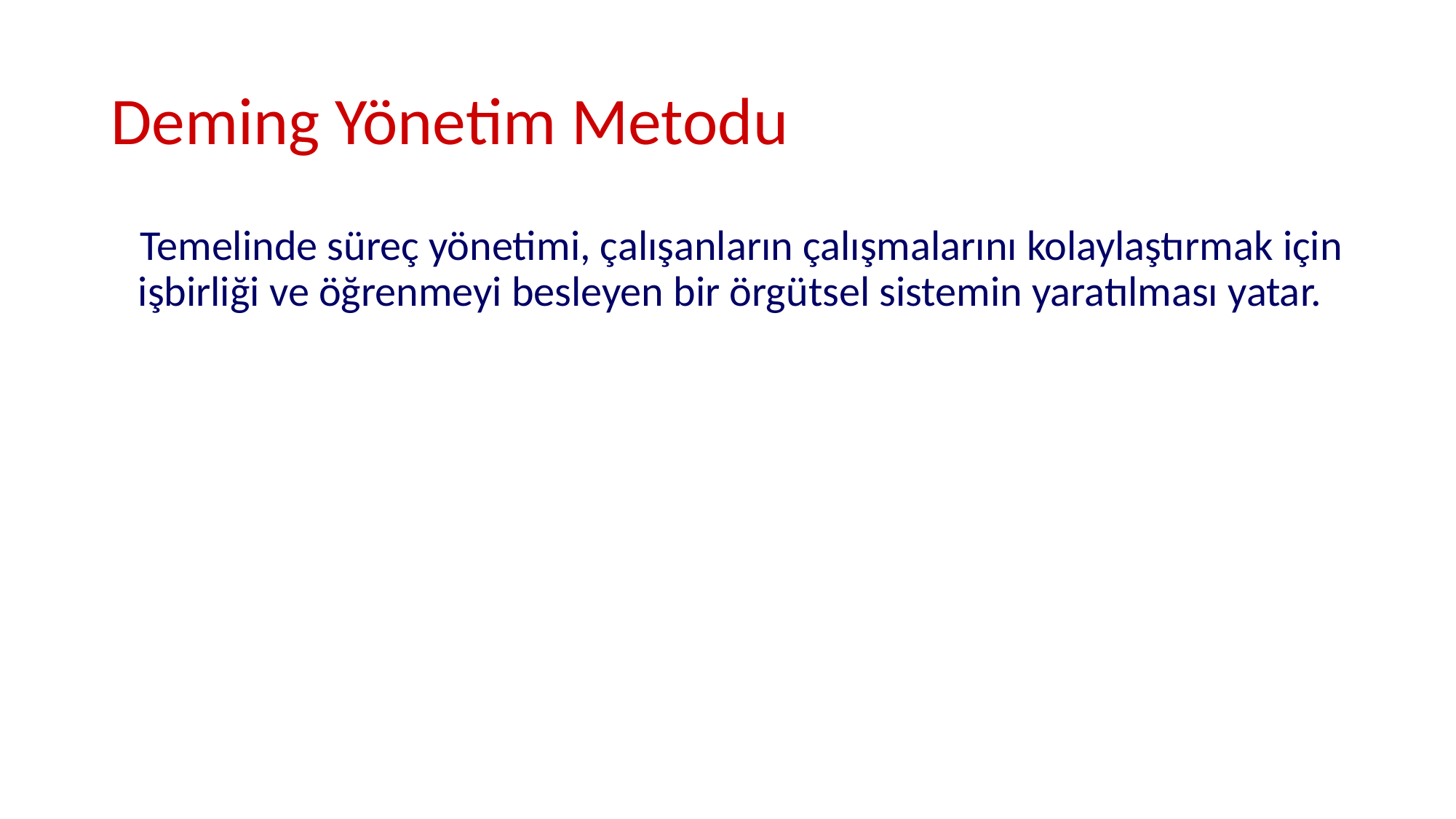

# Deming Yönetim Metodu
   Temelinde süreç yönetimi, çalışanların çalışmalarını kolaylaştırmak için işbirliği ve öğrenmeyi besleyen bir örgütsel sistemin yaratılması yatar.